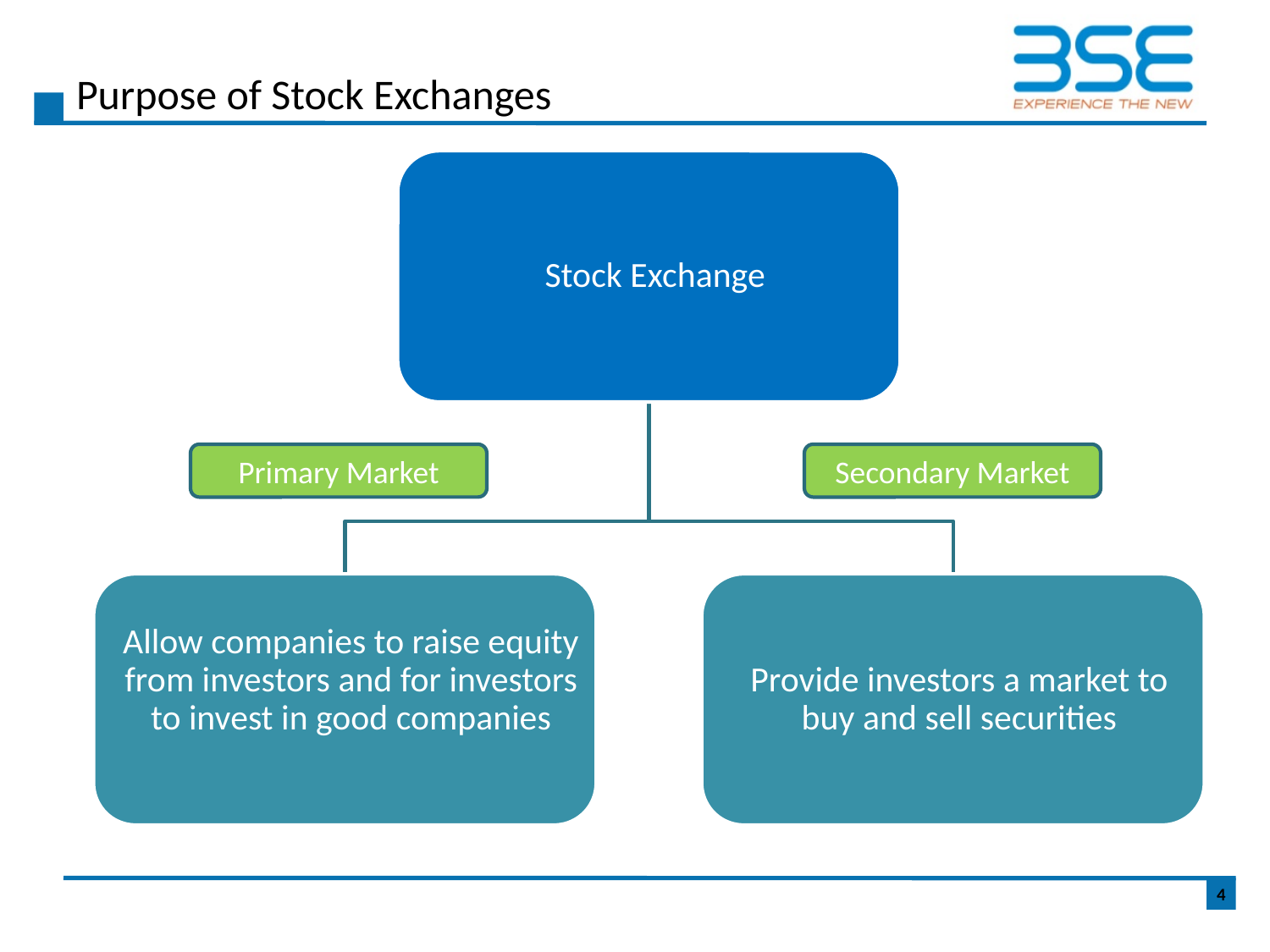

# Purpose of Stock Exchanges
Stock Exchange
Allow companies to raise equity from investors and for investors to invest in good companies
Provide investors a market to buy and sell securities
Primary Market
Secondary Market
4